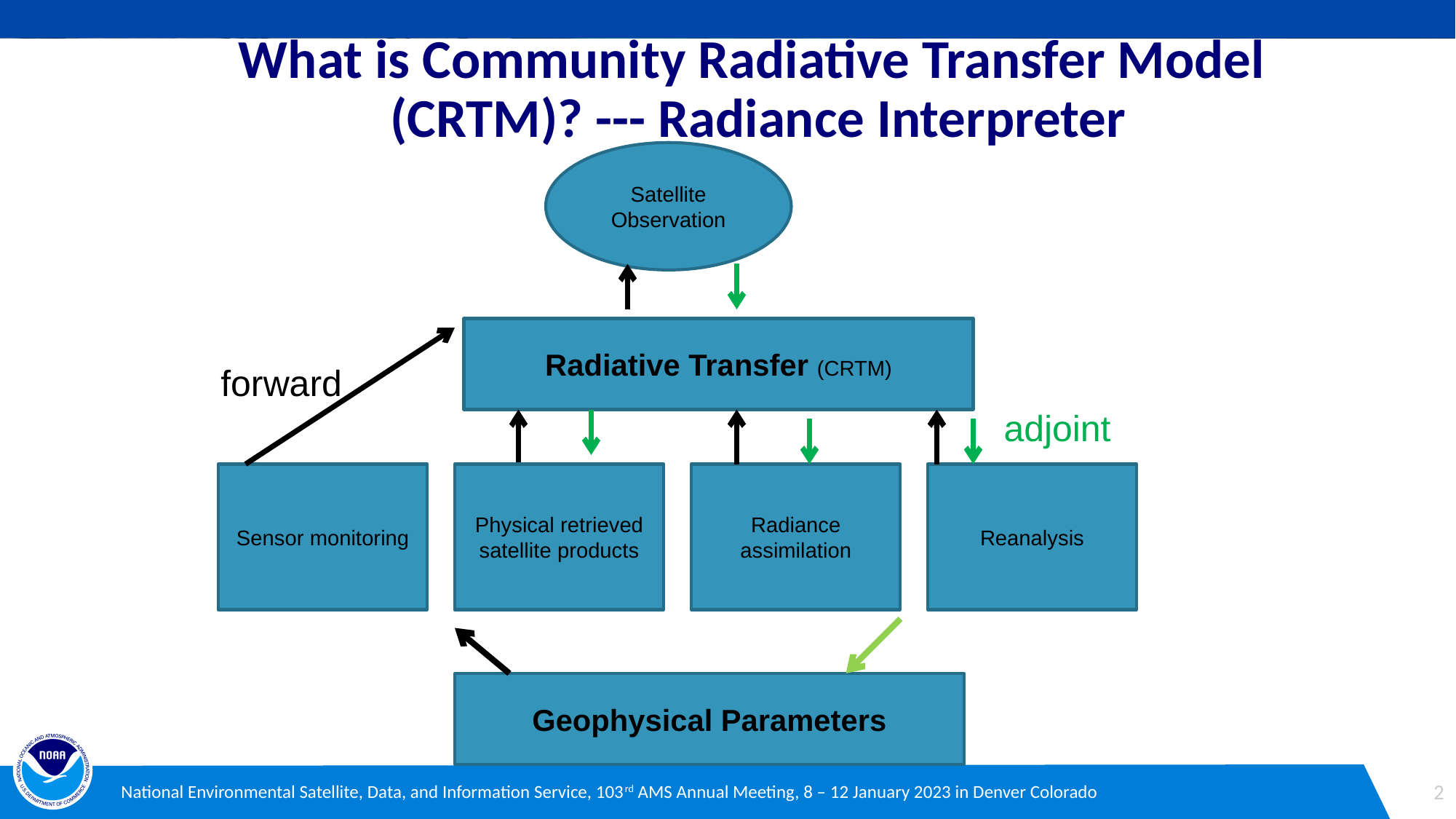

2
# What is Community Radiative Transfer Model (CRTM)? --- Radiance Interpreter
Satellite Observation
Radiative Transfer (CRTM)
forward
adjoint
Sensor monitoring
Physical retrieved satellite products
Radiance assimilation
Reanalysis
Geophysical Parameters